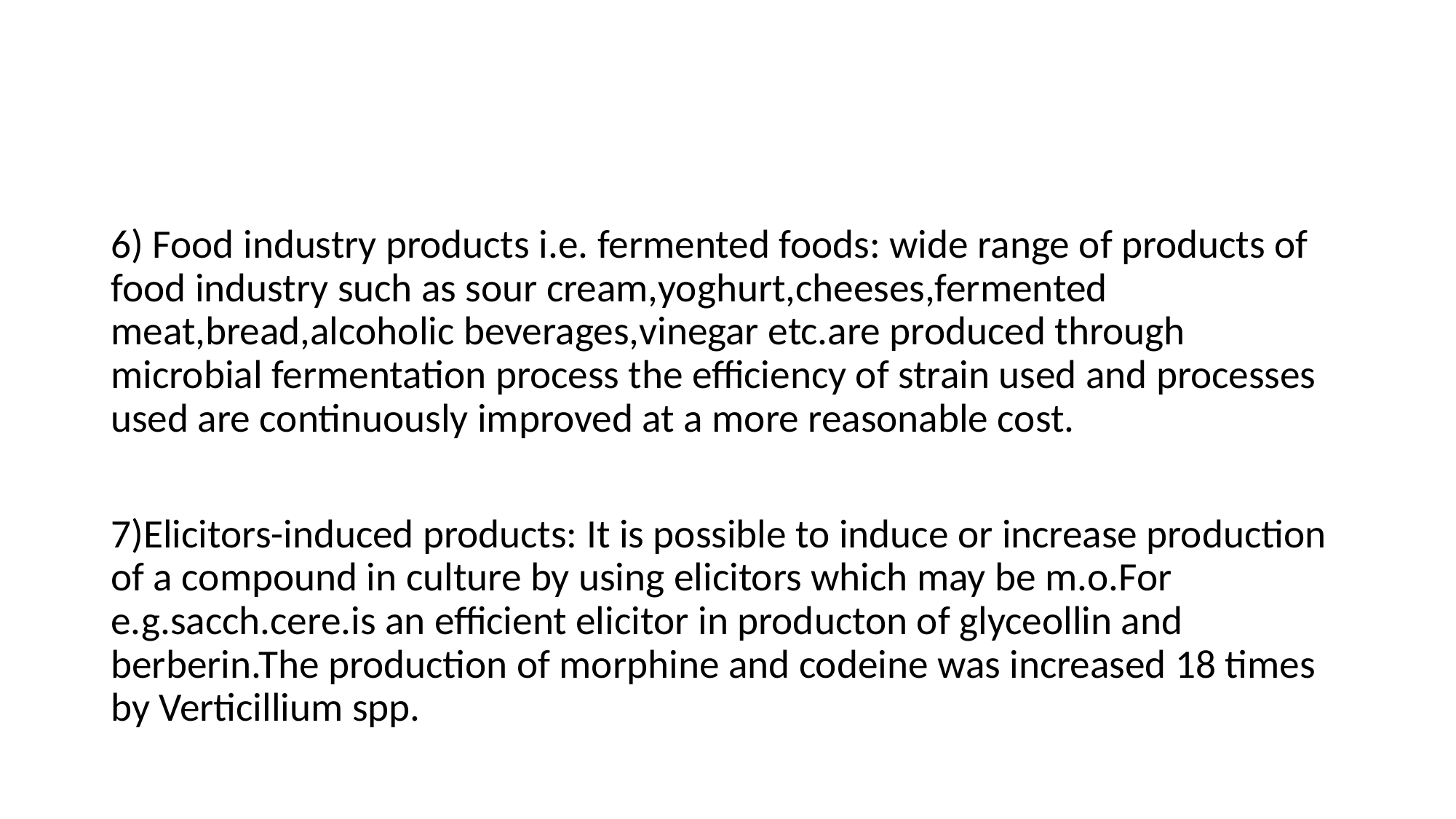

6) Food industry products i.e. fermented foods: wide range of products of food industry such as sour cream,yoghurt,cheeses,fermented meat,bread,alcoholic beverages,vinegar etc.are produced through microbial fermentation process the efficiency of strain used and processes used are continuously improved at a more reasonable cost.

7)Elicitors-induced products: It is possible to induce or increase production of a compound in culture by using elicitors which may be m.o.For e.g.sacch.cere.is an efficient elicitor in producton of glyceollin and berberin.The production of morphine and codeine was increased 18 times by Verticillium spp.